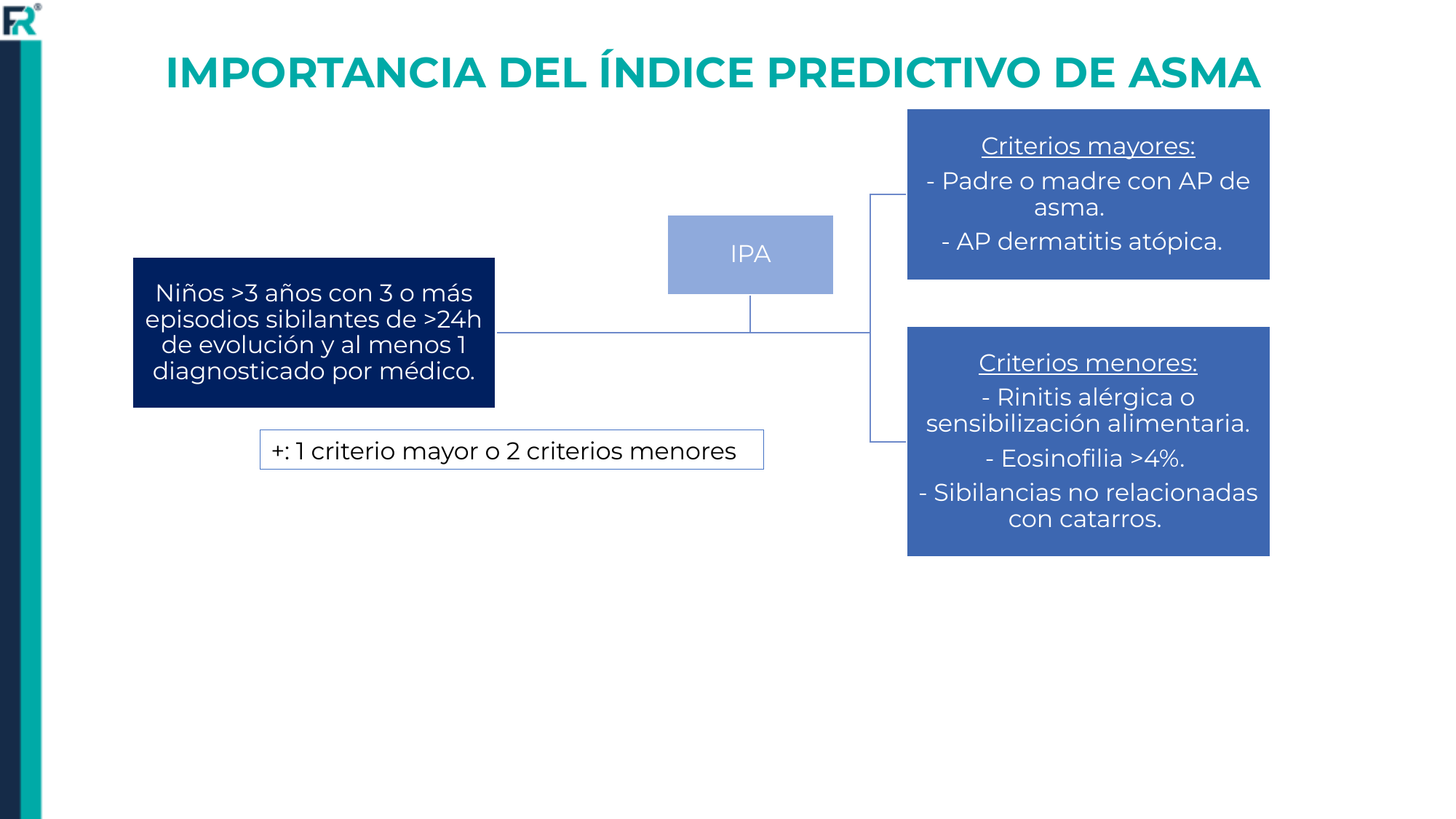

Niños >3 años con 3 o más episodios sibilantes de >24h de evolución y al menos 1 diagnosticado por médico.
Criterios mayores:
- Padre o madre con AP de asma.
- AP dermatitis atópica.
Criterios menores:
- Rinitis alérgica o sensibilización alimentaria.
- Eosinofilia >4%.
- Sibilancias no relacionadas con catarros.
IPA
IMPORTANCIA DEL ÍNDICE PREDICTIVO DE ASMA
+: 1 criterio mayor o 2 criterios menores